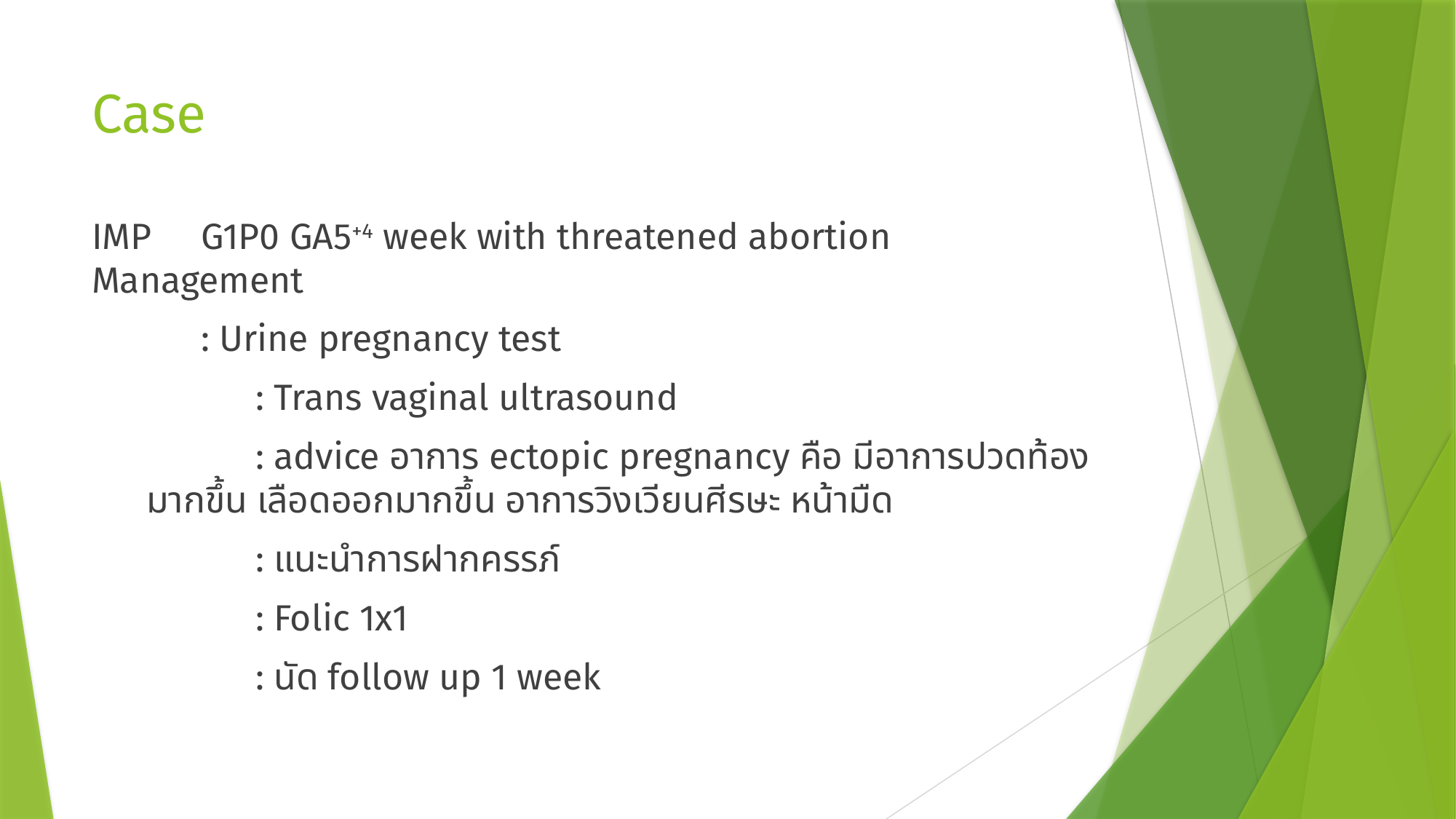

# Case
IMP 	G1P0 GA5+4 week with threatened abortion
Management
      	: Urine pregnancy test
    	: Trans vaginal ultrasound
    	: advice อาการ ectopic pregnancy คือ มีอาการปวดท้องมากขึ้น เลือดออกมากขึ้น อาการวิงเวียนศีรษะ หน้ามืด
      	: แนะนำการฝากครรภ์
	: Folic 1x1
    	: นัด follow up 1 week